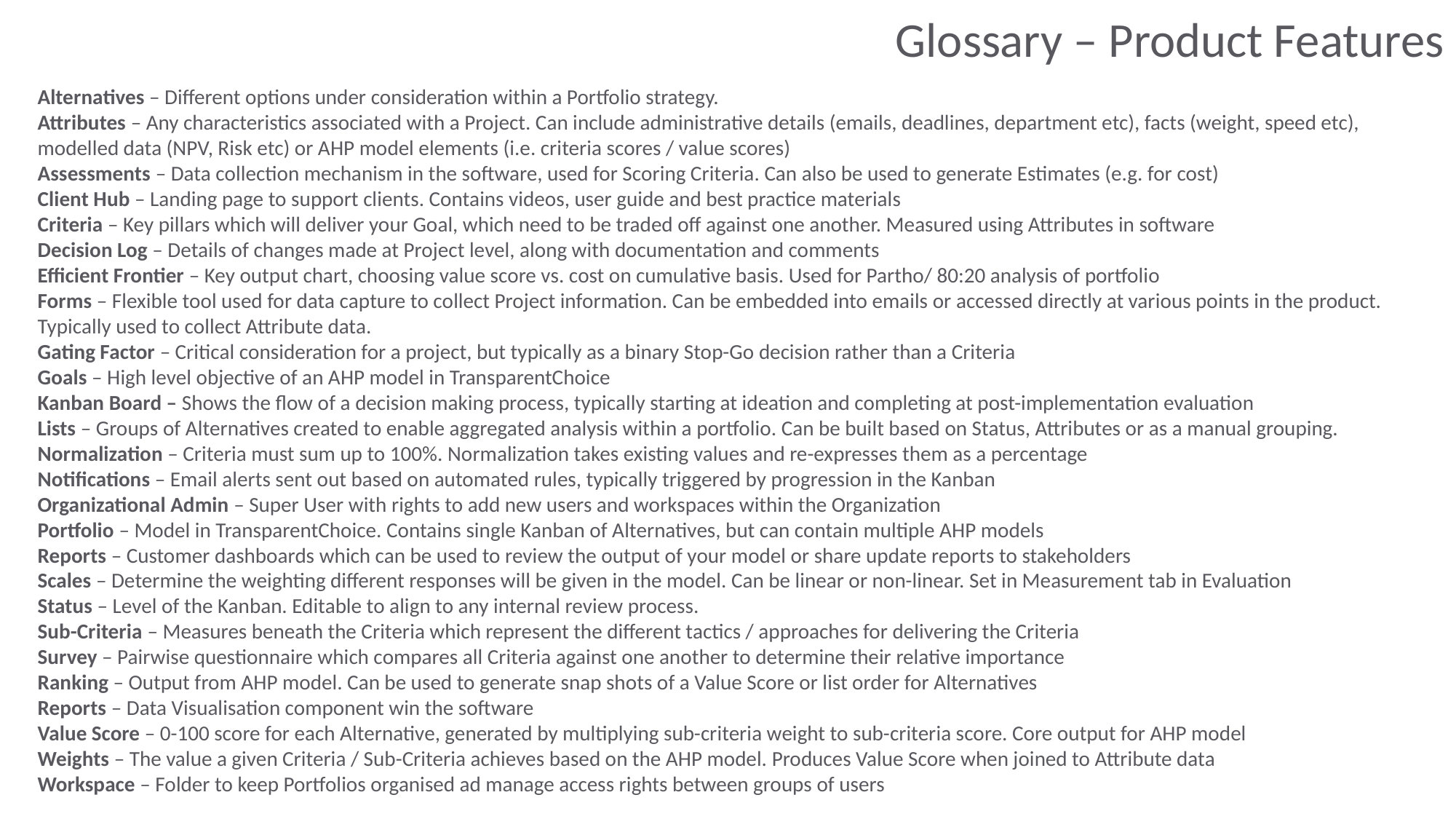

Glossary – Product Features
Alternatives – Different options under consideration within a Portfolio strategy.
Attributes – Any characteristics associated with a Project. Can include administrative details (emails, deadlines, department etc), facts (weight, speed etc), modelled data (NPV, Risk etc) or AHP model elements (i.e. criteria scores / value scores)
Assessments – Data collection mechanism in the software, used for Scoring Criteria. Can also be used to generate Estimates (e.g. for cost)
Client Hub – Landing page to support clients. Contains videos, user guide and best practice materials
Criteria – Key pillars which will deliver your Goal, which need to be traded off against one another. Measured using Attributes in software
Decision Log – Details of changes made at Project level, along with documentation and comments
Efficient Frontier – Key output chart, choosing value score vs. cost on cumulative basis. Used for Partho/ 80:20 analysis of portfolio
Forms – Flexible tool used for data capture to collect Project information. Can be embedded into emails or accessed directly at various points in the product. Typically used to collect Attribute data.
Gating Factor – Critical consideration for a project, but typically as a binary Stop-Go decision rather than a Criteria
Goals – High level objective of an AHP model in TransparentChoice
Kanban Board – Shows the flow of a decision making process, typically starting at ideation and completing at post-implementation evaluation
Lists – Groups of Alternatives created to enable aggregated analysis within a portfolio. Can be built based on Status, Attributes or as a manual grouping.
Normalization – Criteria must sum up to 100%. Normalization takes existing values and re-expresses them as a percentage
Notifications – Email alerts sent out based on automated rules, typically triggered by progression in the Kanban
Organizational Admin – Super User with rights to add new users and workspaces within the Organization
Portfolio – Model in TransparentChoice. Contains single Kanban of Alternatives, but can contain multiple AHP models
Reports – Customer dashboards which can be used to review the output of your model or share update reports to stakeholders
Scales – Determine the weighting different responses will be given in the model. Can be linear or non-linear. Set in Measurement tab in Evaluation
Status – Level of the Kanban. Editable to align to any internal review process.
Sub-Criteria – Measures beneath the Criteria which represent the different tactics / approaches for delivering the Criteria
Survey – Pairwise questionnaire which compares all Criteria against one another to determine their relative importance
Ranking – Output from AHP model. Can be used to generate snap shots of a Value Score or list order for Alternatives
Reports – Data Visualisation component win the software
Value Score – 0-100 score for each Alternative, generated by multiplying sub-criteria weight to sub-criteria score. Core output for AHP model
Weights – The value a given Criteria / Sub-Criteria achieves based on the AHP model. Produces Value Score when joined to Attribute data
Workspace – Folder to keep Portfolios organised ad manage access rights between groups of users